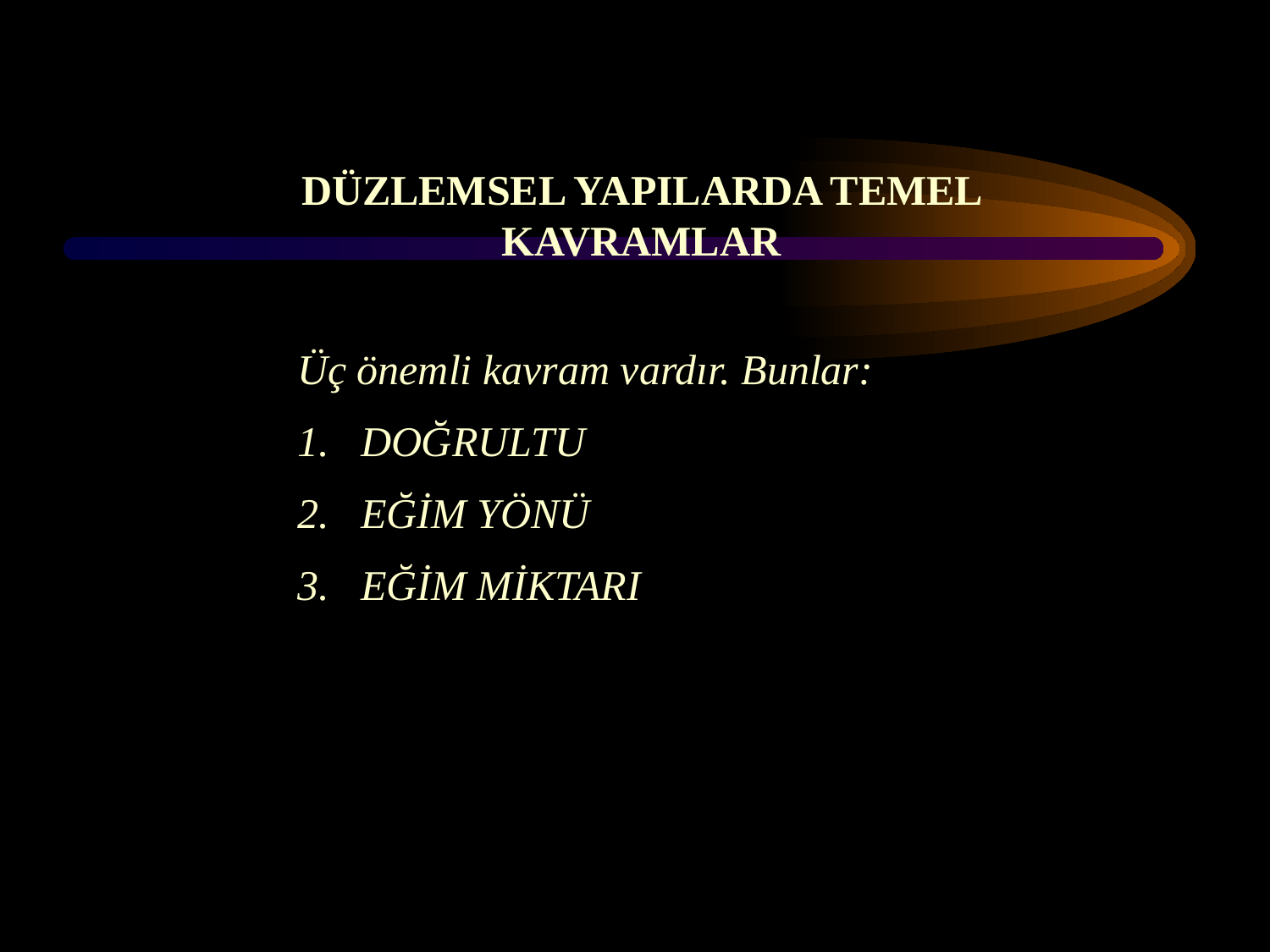

DÜZLEMSEL YAPILARDA TEMEL KAVRAMLAR
Üç önemli kavram vardır. Bunlar:
DOĞRULTU
EĞİM YÖNÜ
EĞİM MİKTARI